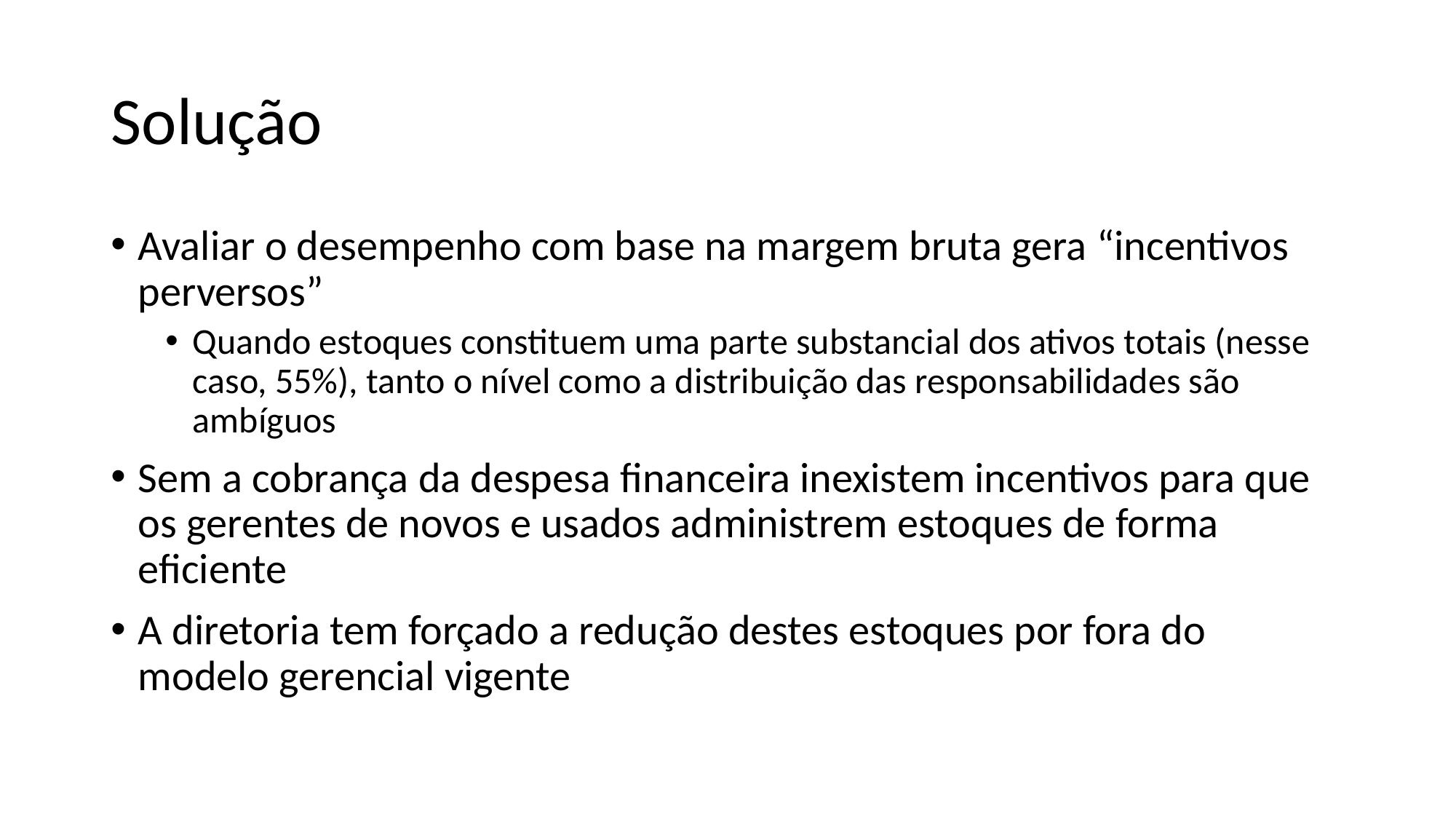

# Solução
Avaliar o desempenho com base na margem bruta gera “incentivos perversos”
Quando estoques constituem uma parte substancial dos ativos totais (nesse caso, 55%), tanto o nível como a distribuição das responsabilidades são ambíguos
Sem a cobrança da despesa financeira inexistem incentivos para que os gerentes de novos e usados administrem estoques de forma eficiente
A diretoria tem forçado a redução destes estoques por fora do modelo gerencial vigente